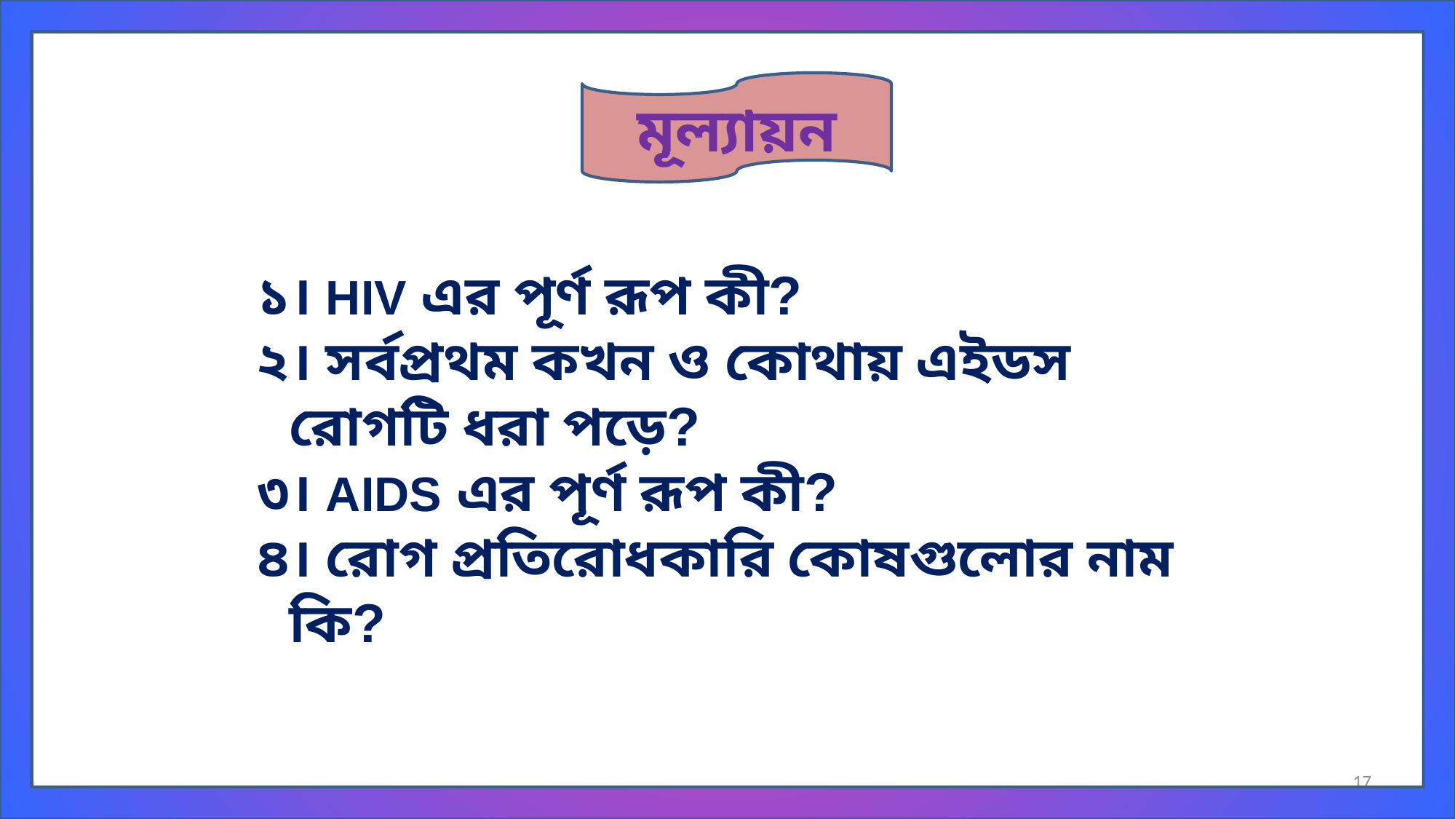

মূল্যায়ন
১। HIV এর পূর্ণ রূপ কী?
২। সর্বপ্রথম কখন ও কোথায় এইডস রোগটি ধরা পড়ে?
৩। AIDS এর পূর্ণ রূপ কী?
৪। রোগ প্রতিরোধকারি কোষগুলোর নাম কি?
17